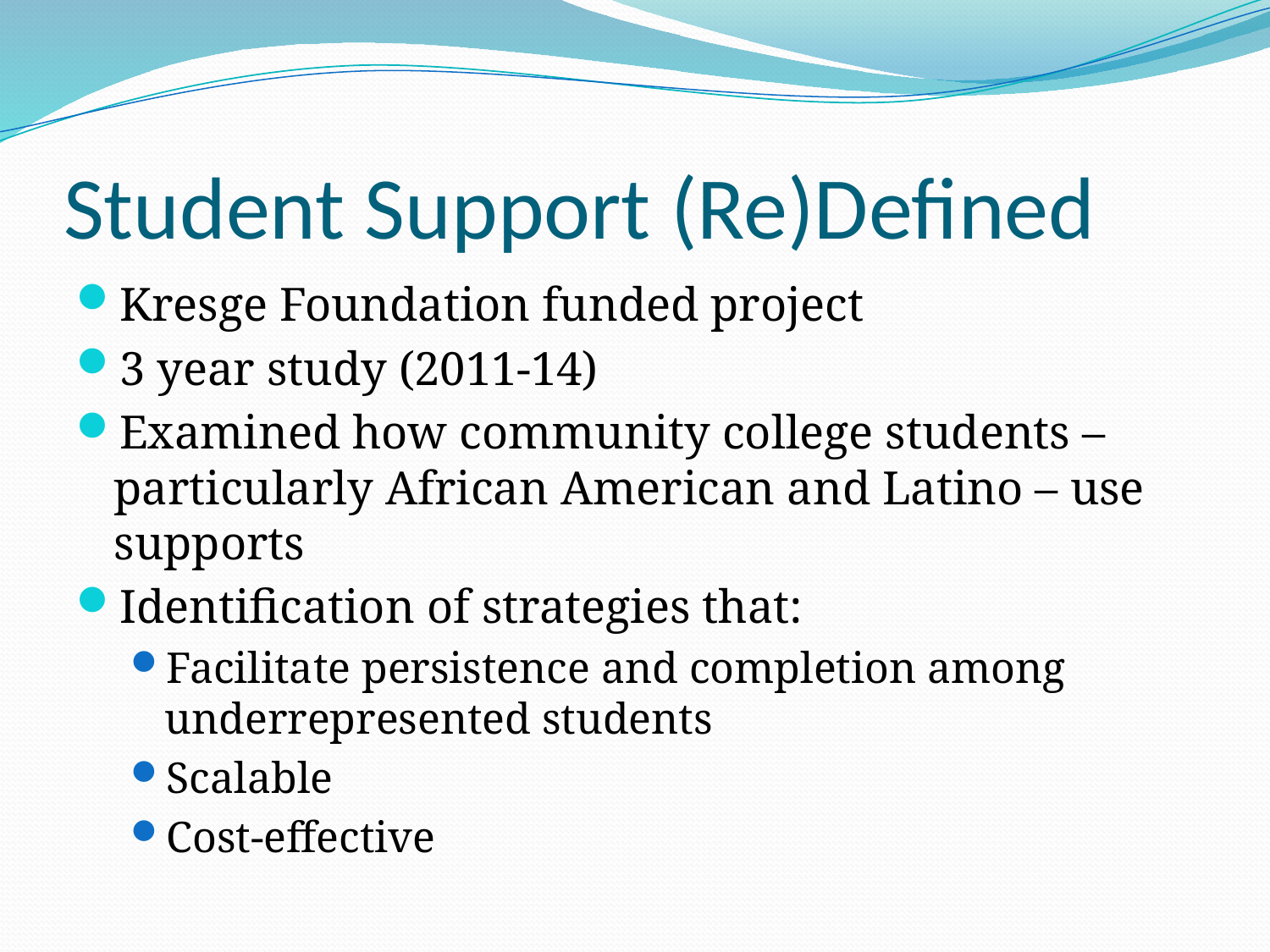

# Student Support (Re)Defined
Kresge Foundation funded project
3 year study (2011-14)
Examined how community college students – particularly African American and Latino – use supports
Identification of strategies that:
Facilitate persistence and completion among underrepresented students
Scalable
Cost-effective